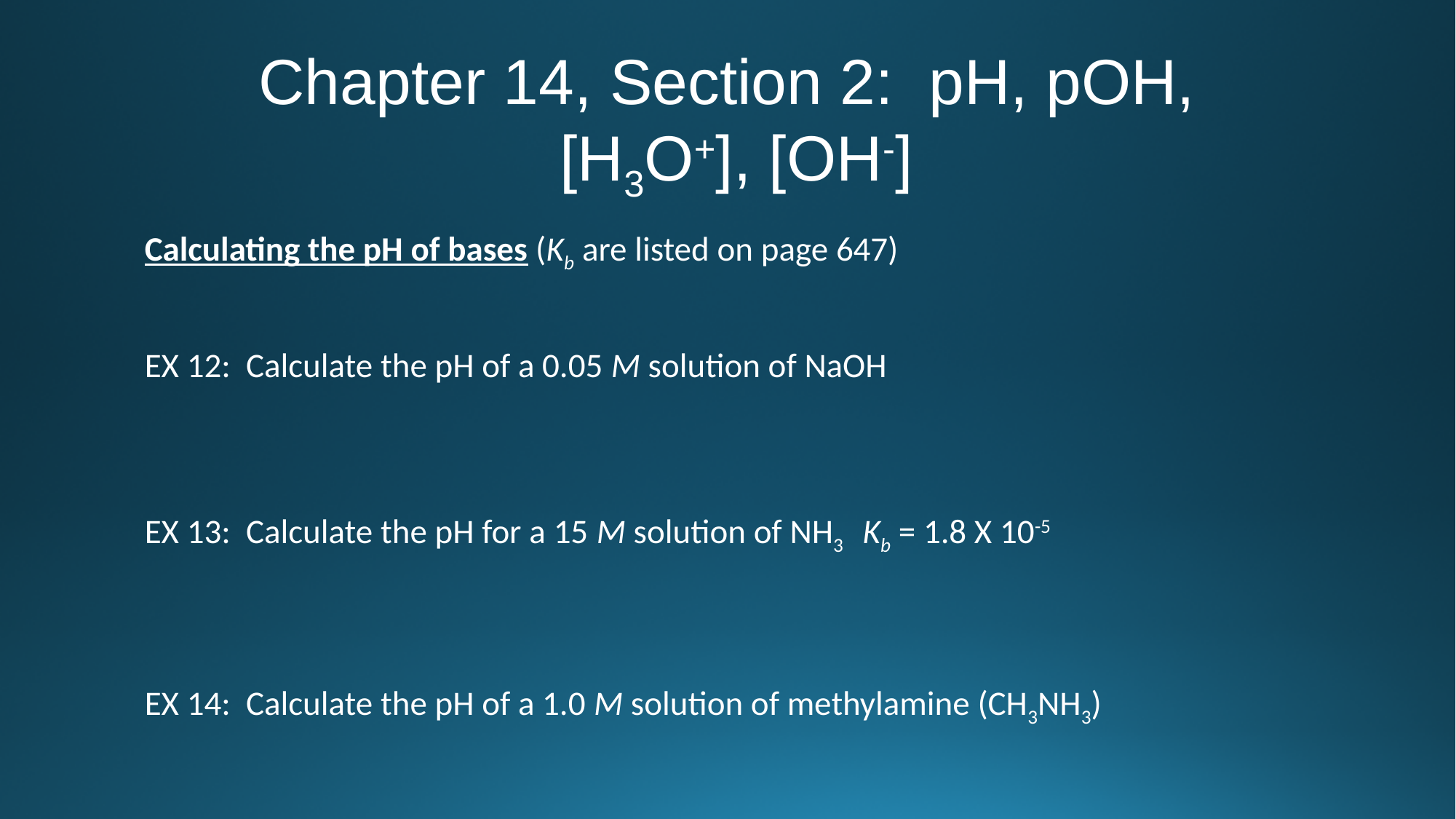

# Chapter 14, Section 2:  pH, pOH, [H3O+], [OH-]
Calculating the pH of bases (Kb are listed on page 647)

EX 12:  Calculate the pH of a 0.05 M solution of NaOH

EX 13:  Calculate the pH for a 15 M solution of NH3 		Kb = 1.8 X 10-5

EX 14:  Calculate the pH of a 1.0 M solution of methylamine (CH3NH3)